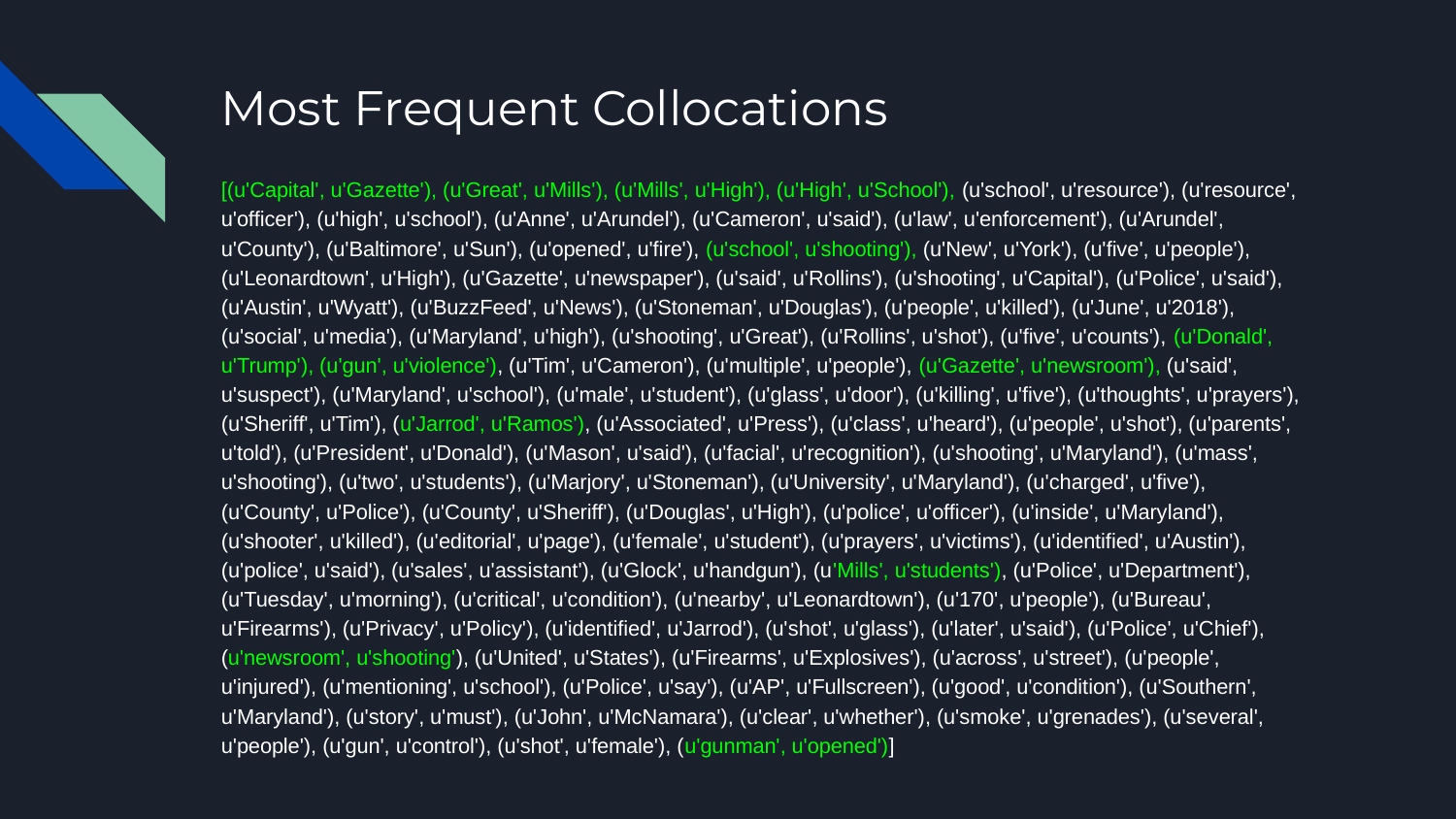

# Most Frequent Collocations
[(u'Capital', u'Gazette'), (u'Great', u'Mills'), (u'Mills', u'High'), (u'High', u'School'), (u'school', u'resource'), (u'resource', u'officer'), (u'high', u'school'), (u'Anne', u'Arundel'), (u'Cameron', u'said'), (u'law', u'enforcement'), (u'Arundel', u'County'), (u'Baltimore', u'Sun'), (u'opened', u'fire'), (u'school', u'shooting'), (u'New', u'York'), (u'five', u'people'), (u'Leonardtown', u'High'), (u'Gazette', u'newspaper'), (u'said', u'Rollins'), (u'shooting', u'Capital'), (u'Police', u'said'), (u'Austin', u'Wyatt'), (u'BuzzFeed', u'News'), (u'Stoneman', u'Douglas'), (u'people', u'killed'), (u'June', u'2018'), (u'social', u'media'), (u'Maryland', u'high'), (u'shooting', u'Great'), (u'Rollins', u'shot'), (u'five', u'counts'), (u'Donald', u'Trump'), (u'gun', u'violence'), (u'Tim', u'Cameron'), (u'multiple', u'people'), (u'Gazette', u'newsroom'), (u'said', u'suspect'), (u'Maryland', u'school'), (u'male', u'student'), (u'glass', u'door'), (u'killing', u'five'), (u'thoughts', u'prayers'), (u'Sheriff', u'Tim'), (u'Jarrod', u'Ramos'), (u'Associated', u'Press'), (u'class', u'heard'), (u'people', u'shot'), (u'parents', u'told'), (u'President', u'Donald'), (u'Mason', u'said'), (u'facial', u'recognition'), (u'shooting', u'Maryland'), (u'mass', u'shooting'), (u'two', u'students'), (u'Marjory', u'Stoneman'), (u'University', u'Maryland'), (u'charged', u'five'), (u'County', u'Police'), (u'County', u'Sheriff'), (u'Douglas', u'High'), (u'police', u'officer'), (u'inside', u'Maryland'), (u'shooter', u'killed'), (u'editorial', u'page'), (u'female', u'student'), (u'prayers', u'victims'), (u'identified', u'Austin'), (u'police', u'said'), (u'sales', u'assistant'), (u'Glock', u'handgun'), (u'Mills', u'students'), (u'Police', u'Department'), (u'Tuesday', u'morning'), (u'critical', u'condition'), (u'nearby', u'Leonardtown'), (u'170', u'people'), (u'Bureau', u'Firearms'), (u'Privacy', u'Policy'), (u'identified', u'Jarrod'), (u'shot', u'glass'), (u'later', u'said'), (u'Police', u'Chief'), (u'newsroom', u'shooting'), (u'United', u'States'), (u'Firearms', u'Explosives'), (u'across', u'street'), (u'people', u'injured'), (u'mentioning', u'school'), (u'Police', u'say'), (u'AP', u'Fullscreen'), (u'good', u'condition'), (u'Southern', u'Maryland'), (u'story', u'must'), (u'John', u'McNamara'), (u'clear', u'whether'), (u'smoke', u'grenades'), (u'several', u'people'), (u'gun', u'control'), (u'shot', u'female'), (u'gunman', u'opened')]